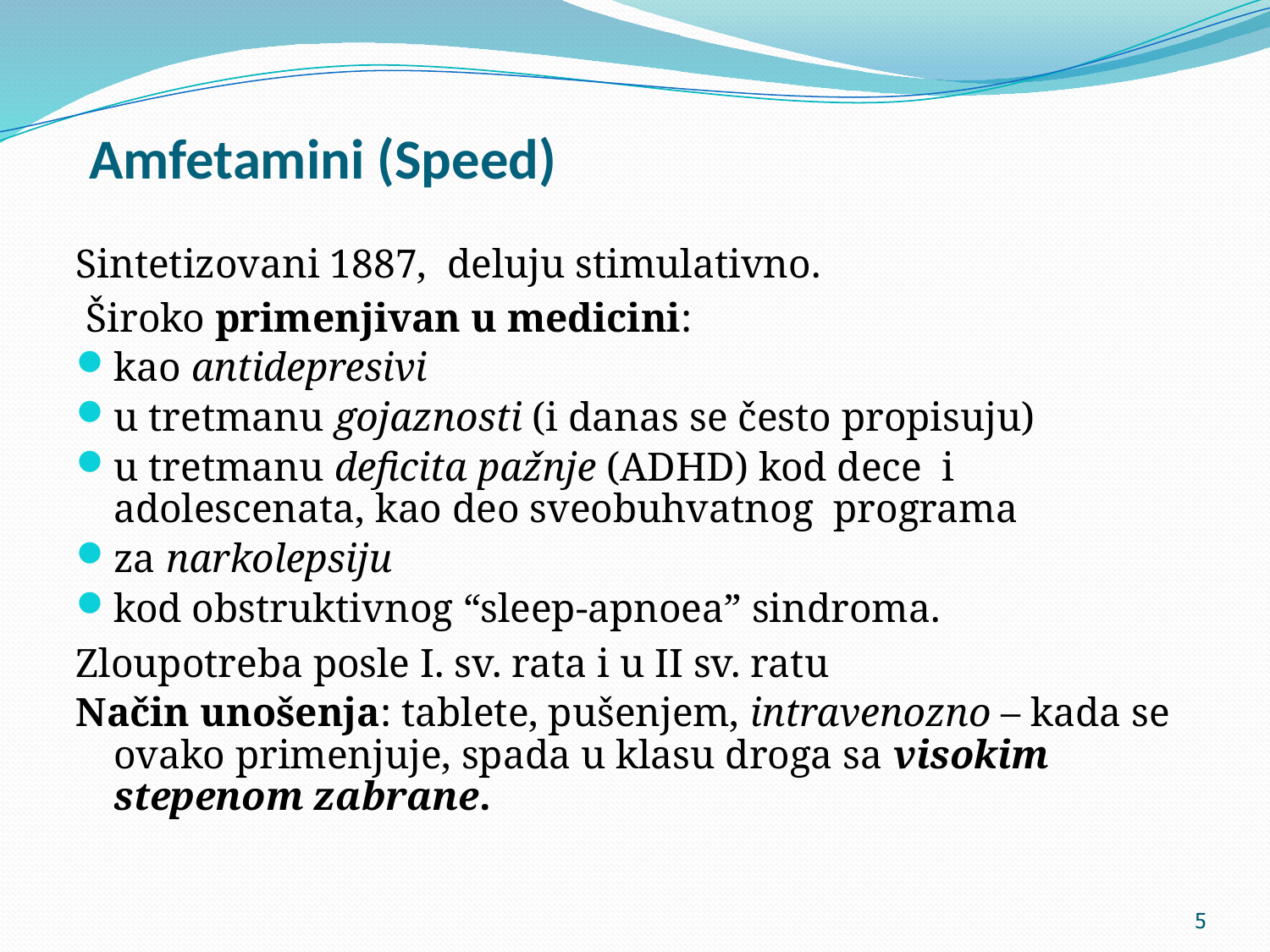

# Amfetamini (Speed)
Sintetizovani 1887,  deluju stimulativno.
 Široko primenjivan u medicini:
kao antidepresivi
u tretmanu gojaznosti (i danas se često propisuju)
u tretmanu deficita pažnje (ADHD) kod dece  i adolescenata, kao deo sveobuhvatnog  programa
za narkolepsiju
kod obstruktivnog “sleep-apnoea” sindroma.
Zloupotreba posle I. sv. rata i u II sv. ratu
Način unošenja: tablete, pušenjem, intravenozno – kada se ovako primenjuje, spada u klasu droga sa visokim stepenom zabrane.

5